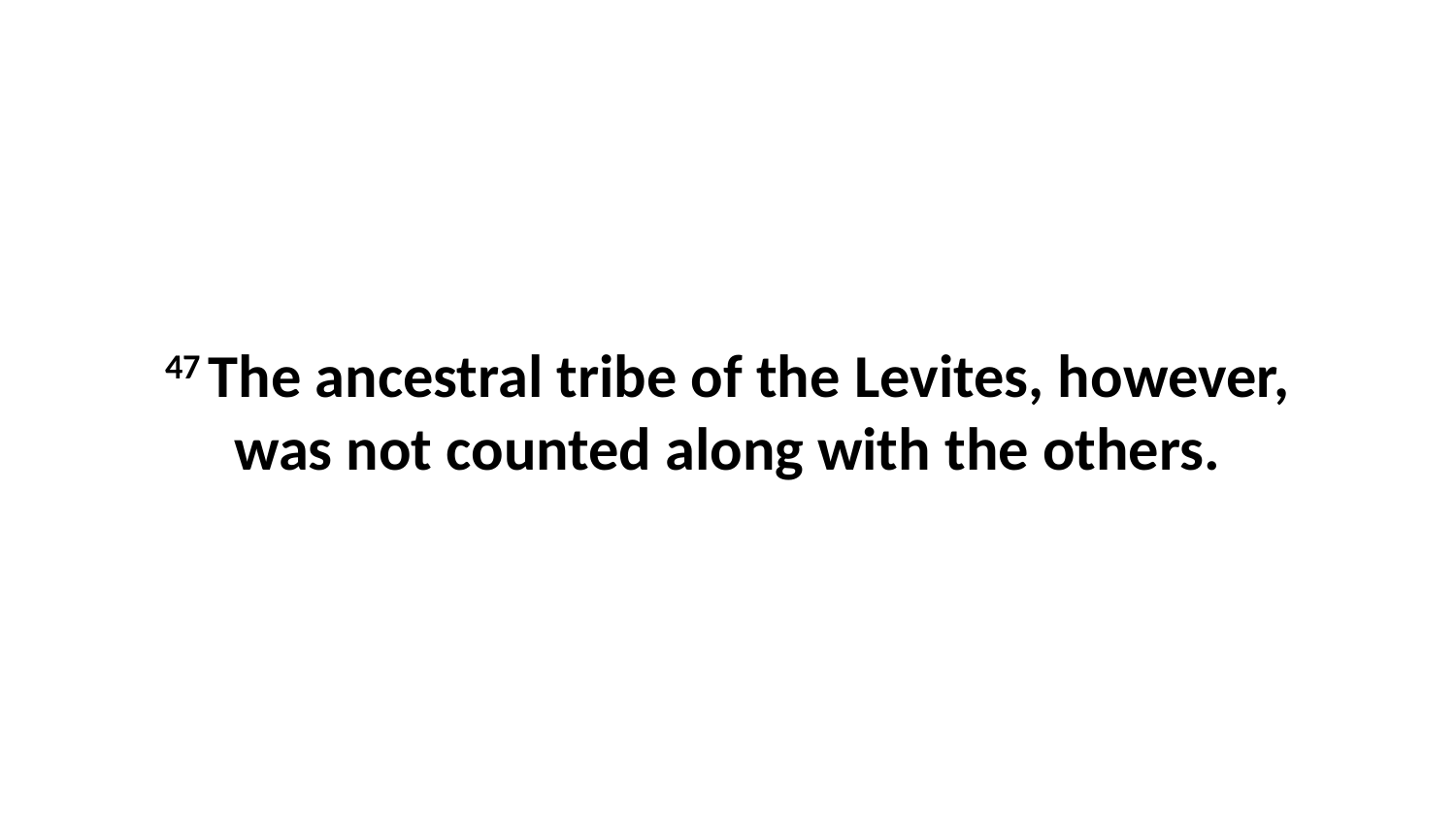

47 The ancestral tribe of the Levites, however, was not counted along with the others.